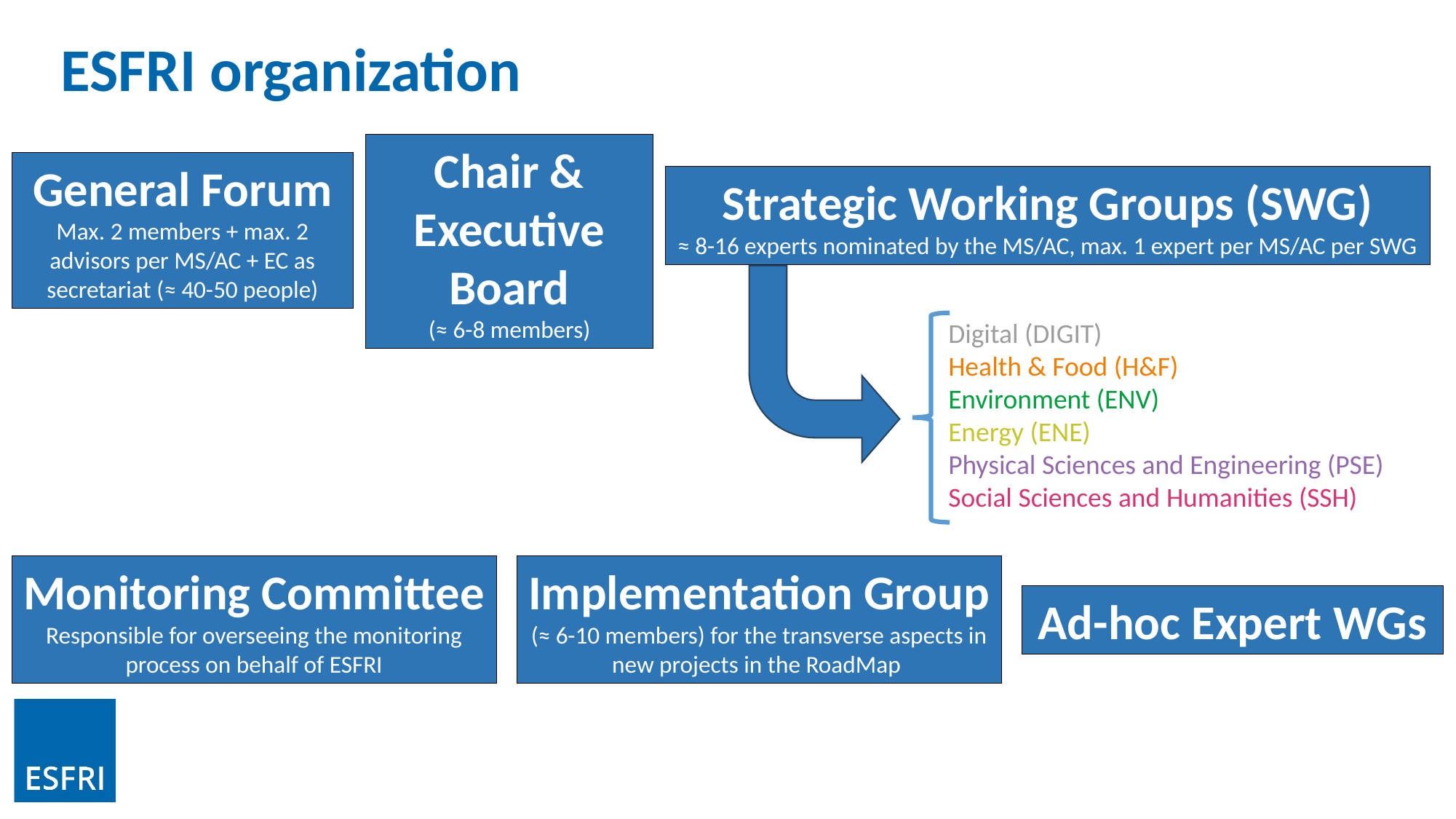

ESFRI organization
Chair & Executive Board
(≈ 6-8 members)
General Forum
Max. 2 members + max. 2 advisors per MS/AC + EC as secretariat (≈ 40-50 people)
Strategic Working Groups (SWG)
≈ 8-16 experts nominated by the MS/AC, max. 1 expert per MS/AC per SWG

Digital (DIGIT)
Health & Food (H&F)
Environment (ENV)
Energy (ENE)
Physical Sciences and Engineering (PSE)
Social Sciences and Humanities (SSH)

Monitoring Committee
Responsible for overseeing the monitoring process on behalf of ESFRI
Implementation Group
(≈ 6-10 members) for the transverse aspects in new projects in the RoadMap
Ad-hoc Expert WGs